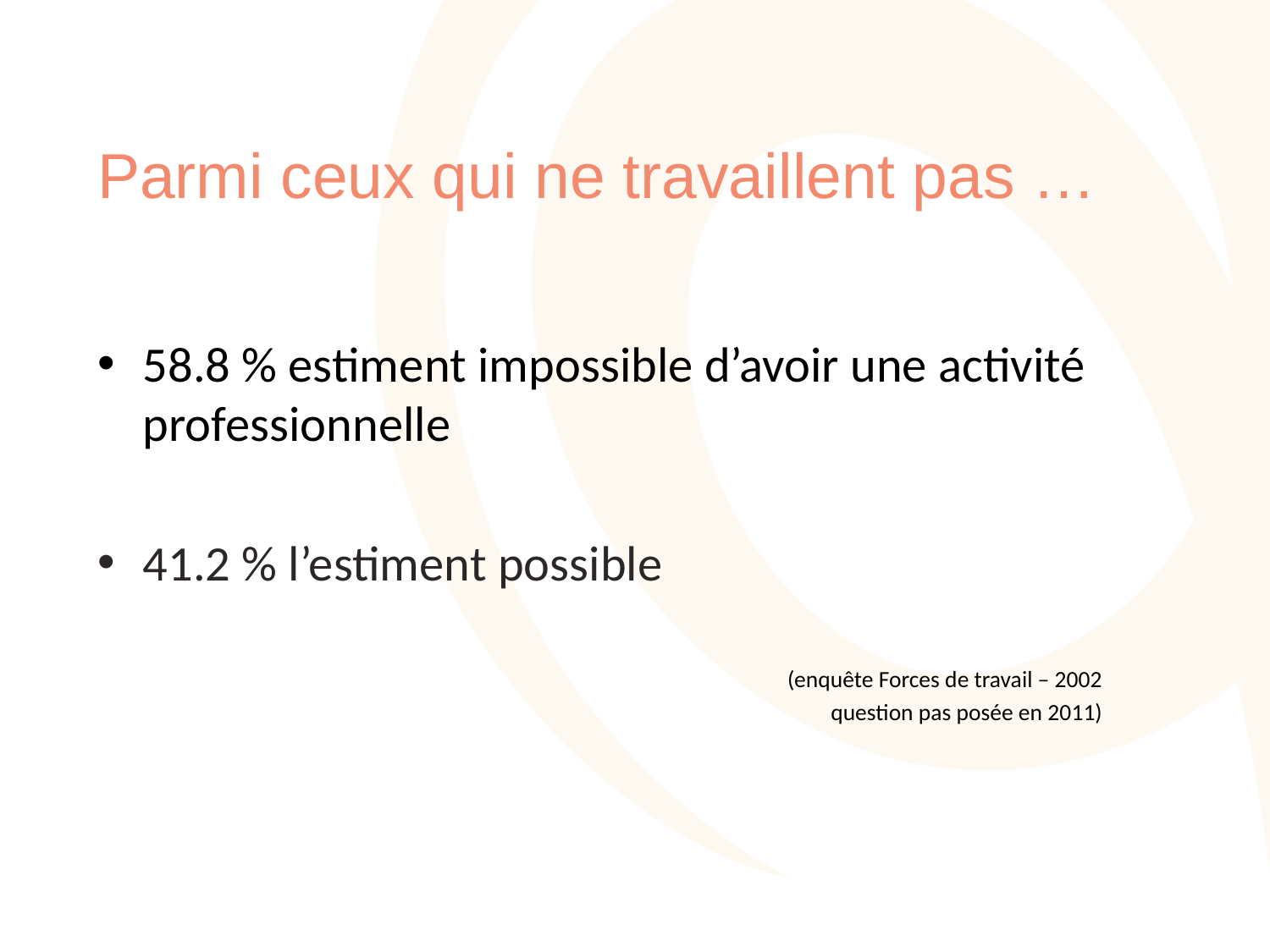

Parmi ceux qui ne travaillent pas …
58.8 % estiment impossible d’avoir une activité professionnelle

41.2 % l’estiment possible

(enquête Forces de travail – 2002
question pas posée en 2011)